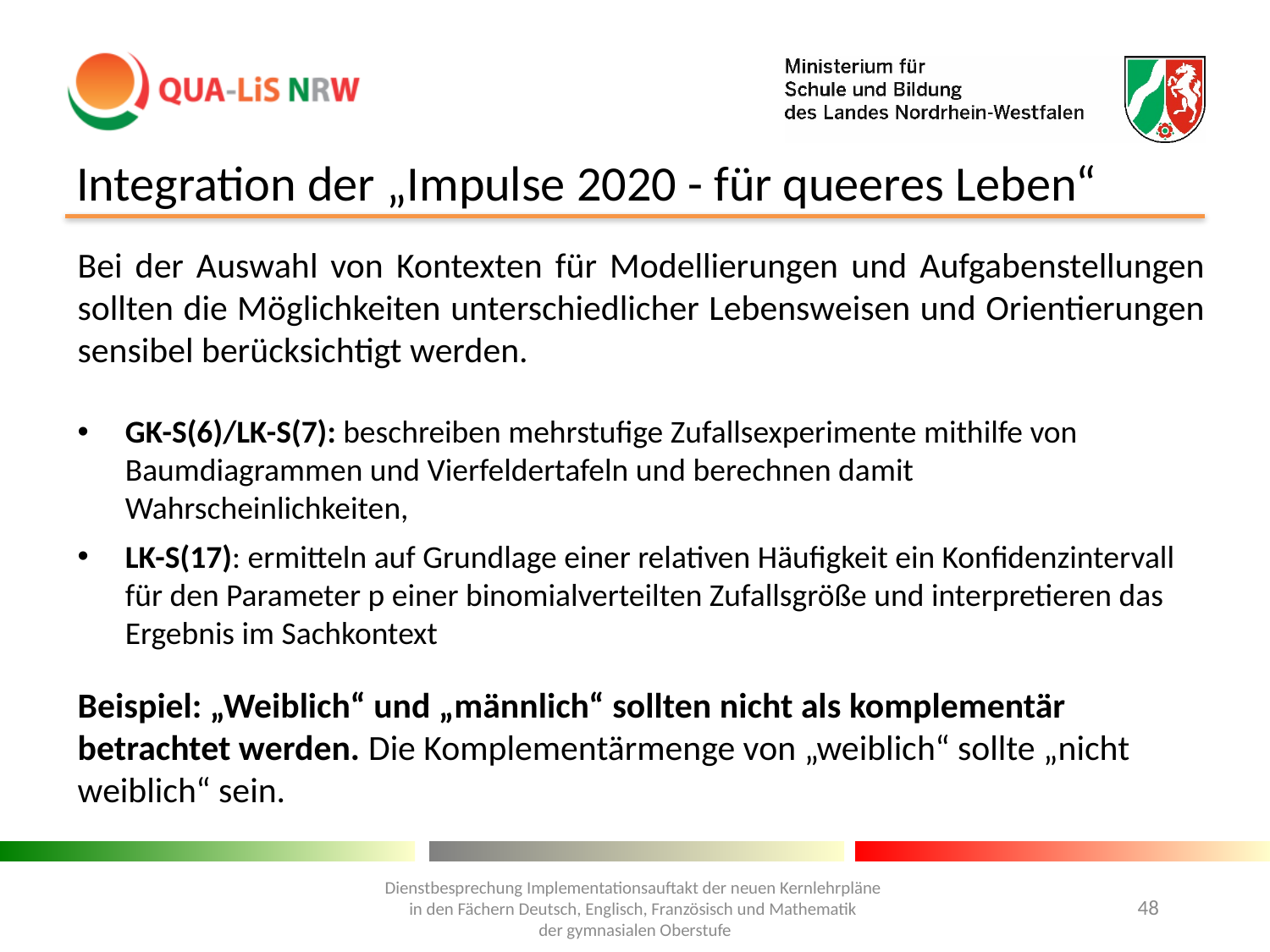

# Integration der „Impulse 2020 - für queeres Leben“
Bei der Auswahl von Kontexten für Modellierungen und Aufgabenstellungen sollten die Möglichkeiten unterschiedlicher Lebensweisen und Orientierungen sensibel berücksichtigt werden.

GK-S(6)/LK-S(7): beschreiben mehrstufige Zufallsexperimente mithilfe von Baumdiagrammen und Vierfeldertafeln und berechnen damit Wahrscheinlichkeiten,
LK-S(17): ermitteln auf Grundlage einer relativen Häufigkeit ein Konfidenzintervall für den Parameter p einer binomialverteilten Zufallsgröße und interpretieren das Ergebnis im Sachkontext
Beispiel: „Weiblich“ und „männlich“ sollten nicht als komplementär betrachtet werden. Die Komplementärmenge von „weiblich“ sollte „nicht weiblich“ sein.
Dienstbesprechung Implementationsauftakt der neuen Kernlehrpläne
in den Fächern Deutsch, Englisch, Französisch und Mathematik
der gymnasialen Oberstufe
48